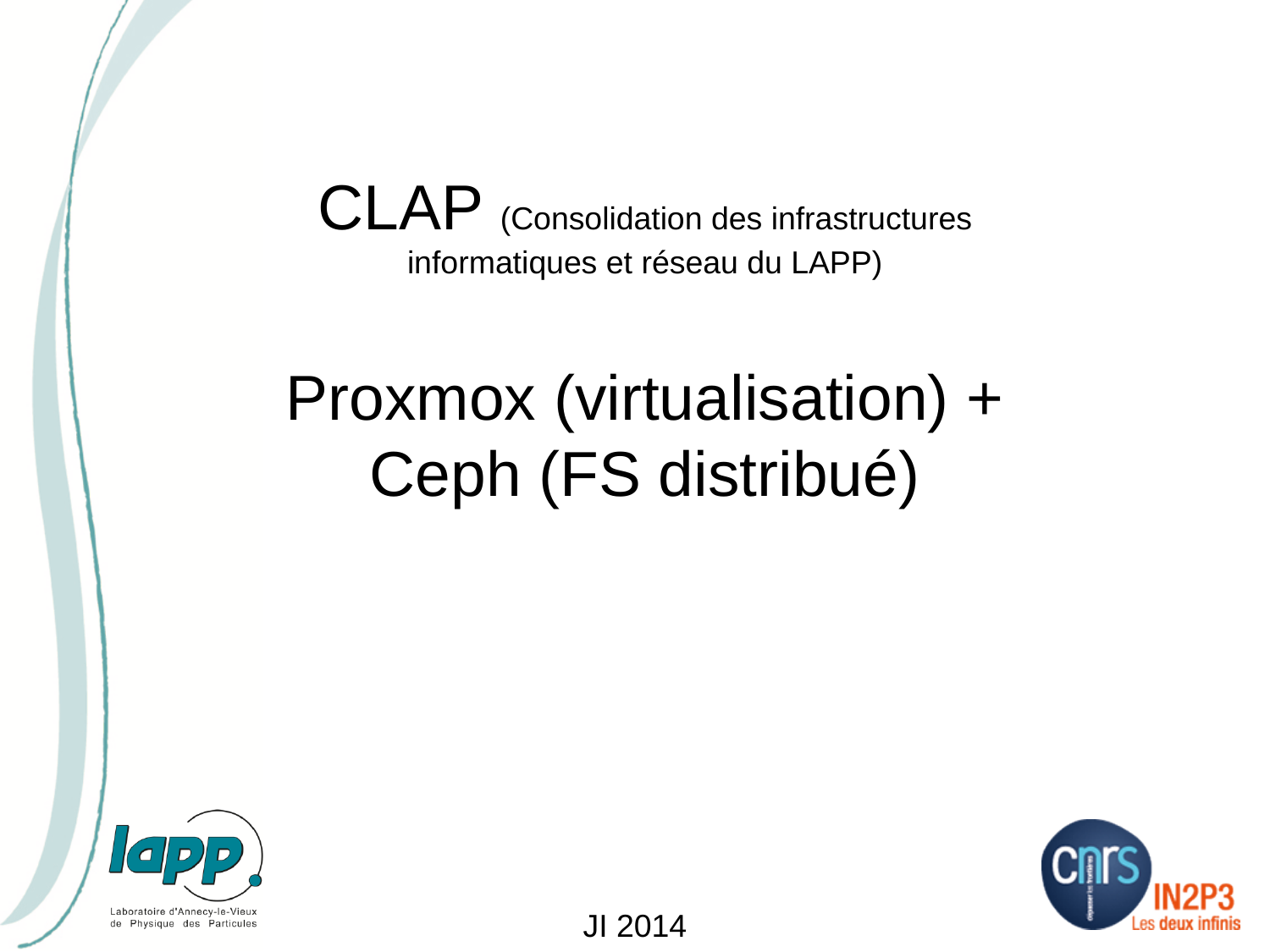

CLAP (Consolidation des infrastructures informatiques et réseau du LAPP)

Proxmox (virtualisation) + Ceph (FS distribué)